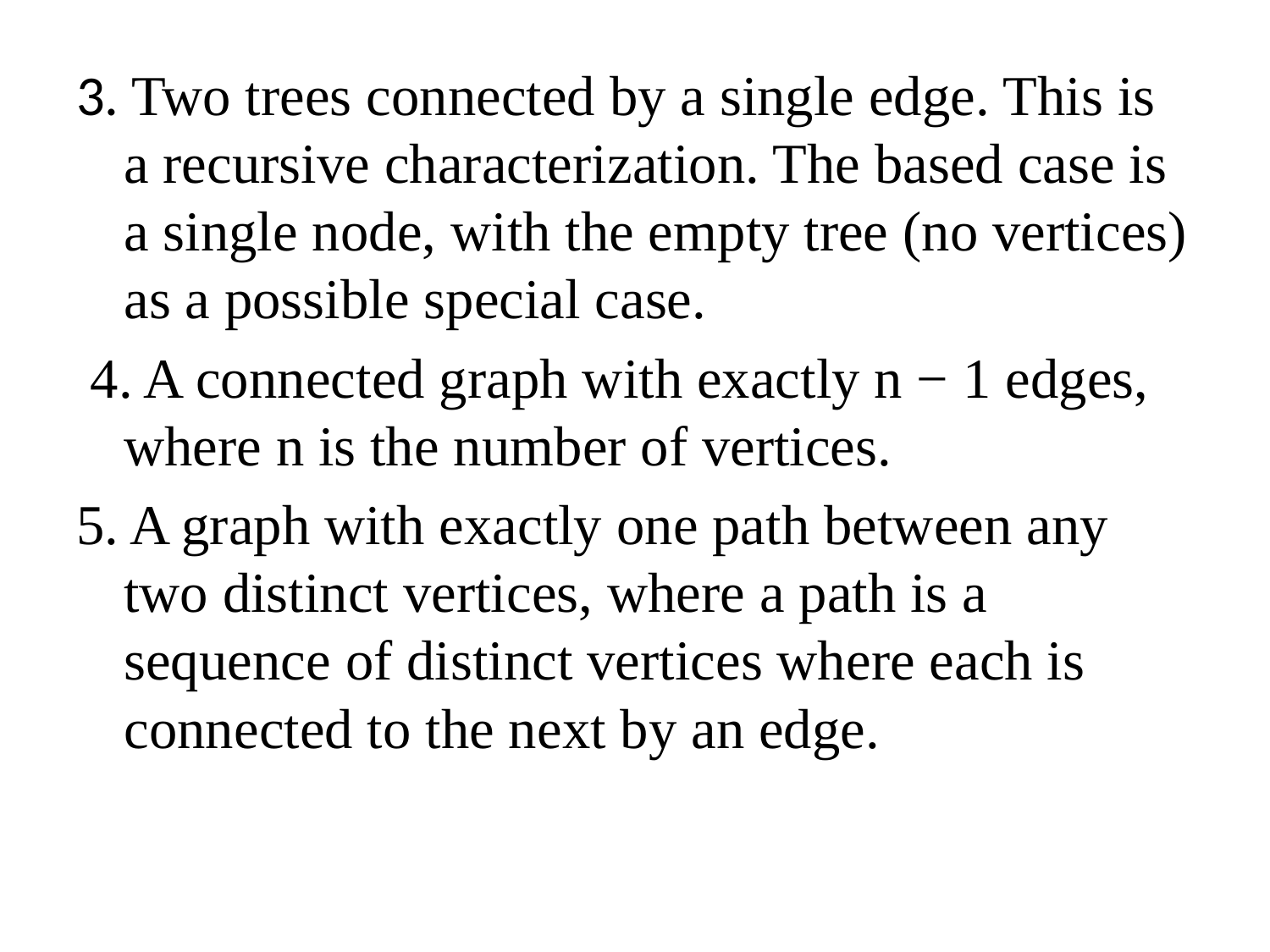

3. Two trees connected by a single edge. This is a recursive characterization. The based case is a single node, with the empty tree (no vertices) as a possible special case.
 4. A connected graph with exactly n − 1 edges, where n is the number of vertices.
5. A graph with exactly one path between any two distinct vertices, where a path is a sequence of distinct vertices where each is connected to the next by an edge.